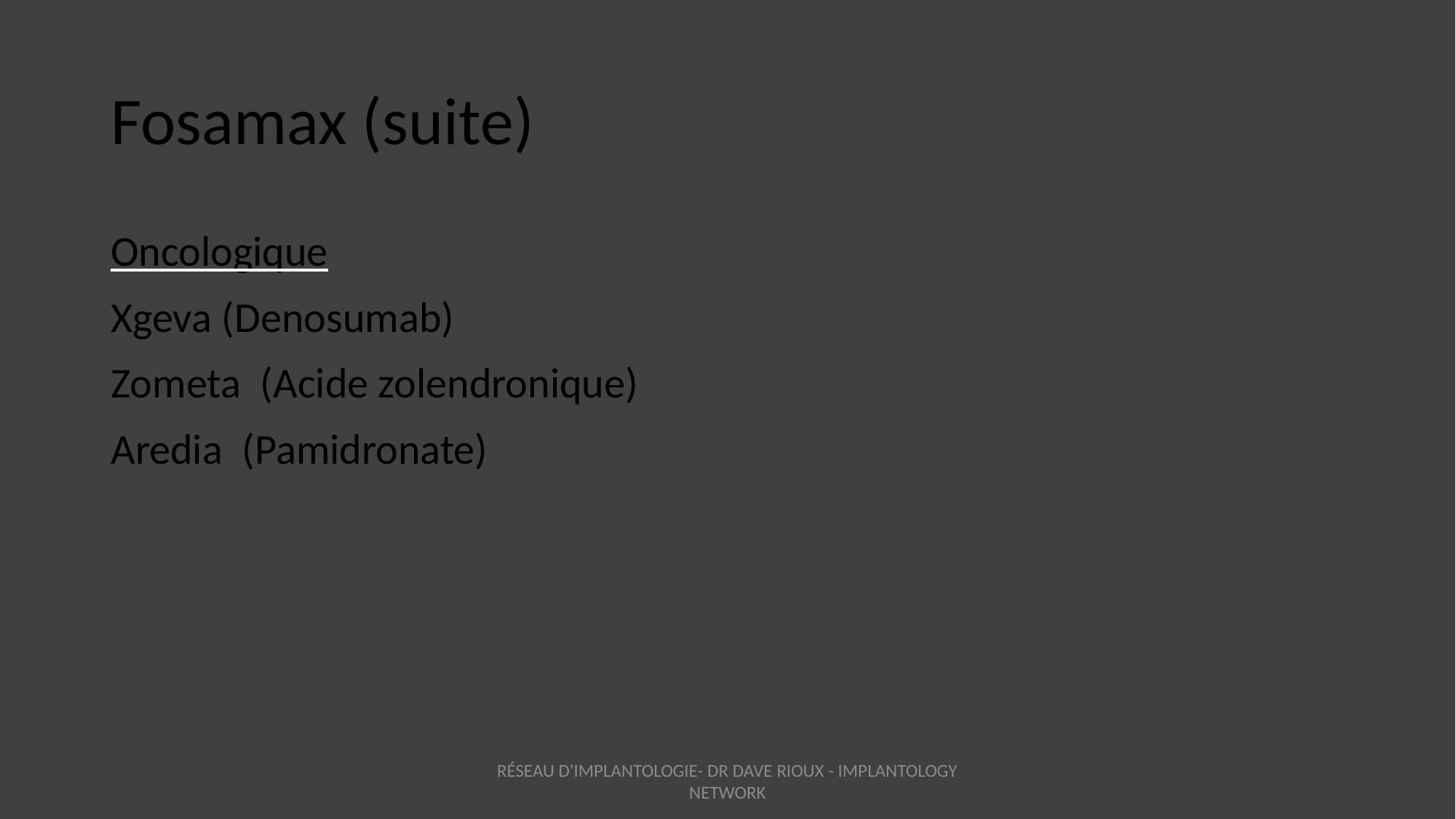

Fosamax (suite)
Oncologique
Xgeva (Denosumab)
Zometa  (Acide zolendronique)
Aredia  (Pamidronate)
RÉSEAU D'IMPLANTOLOGIE- DR DAVE RIOUX - IMPLANTOLOGY NETWORK